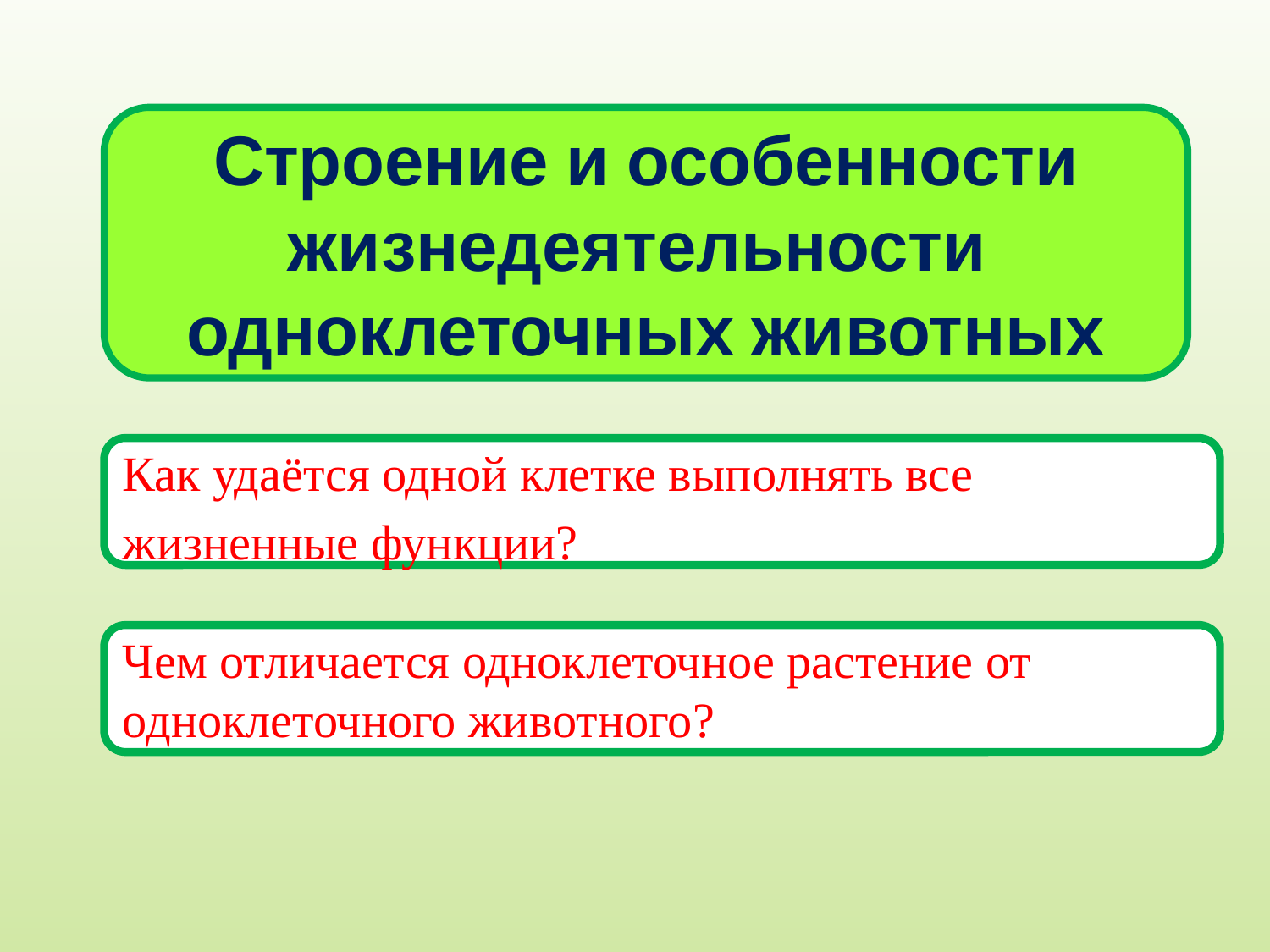

Строение и особенности жизнедеятельности
одноклеточных животных
Как удаётся одной клетке выполнять все жизненные функции?
Чем отличается одноклеточное растение от одноклеточного животного?

#